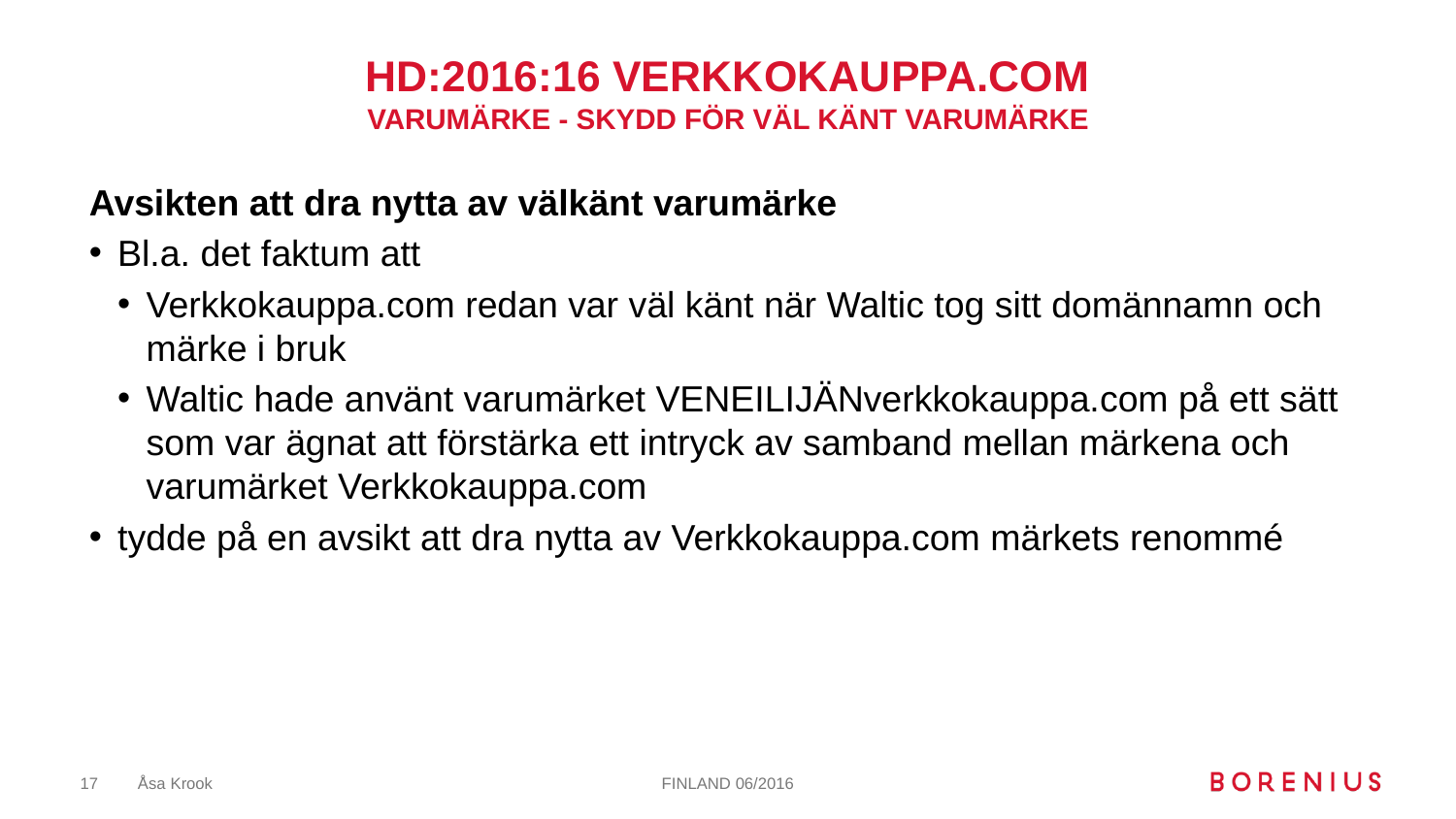

# HD:2016:16 verkkokauppa.com Varumärke - Skydd för väl känt varumärke
Avsikten att dra nytta av välkänt varumärke
Bl.a. det faktum att
Verkkokauppa.com redan var väl känt när Waltic tog sitt domännamn och märke i bruk
Waltic hade använt varumärket VENEILIJÄNverkkokauppa.com på ett sätt som var ägnat att förstärka ett intryck av samband mellan märkena och varumärket Verkkokauppa.com
tydde på en avsikt att dra nytta av Verkkokauppa.com märkets renommé
17
Åsa Krook
FINLAND 06/2016